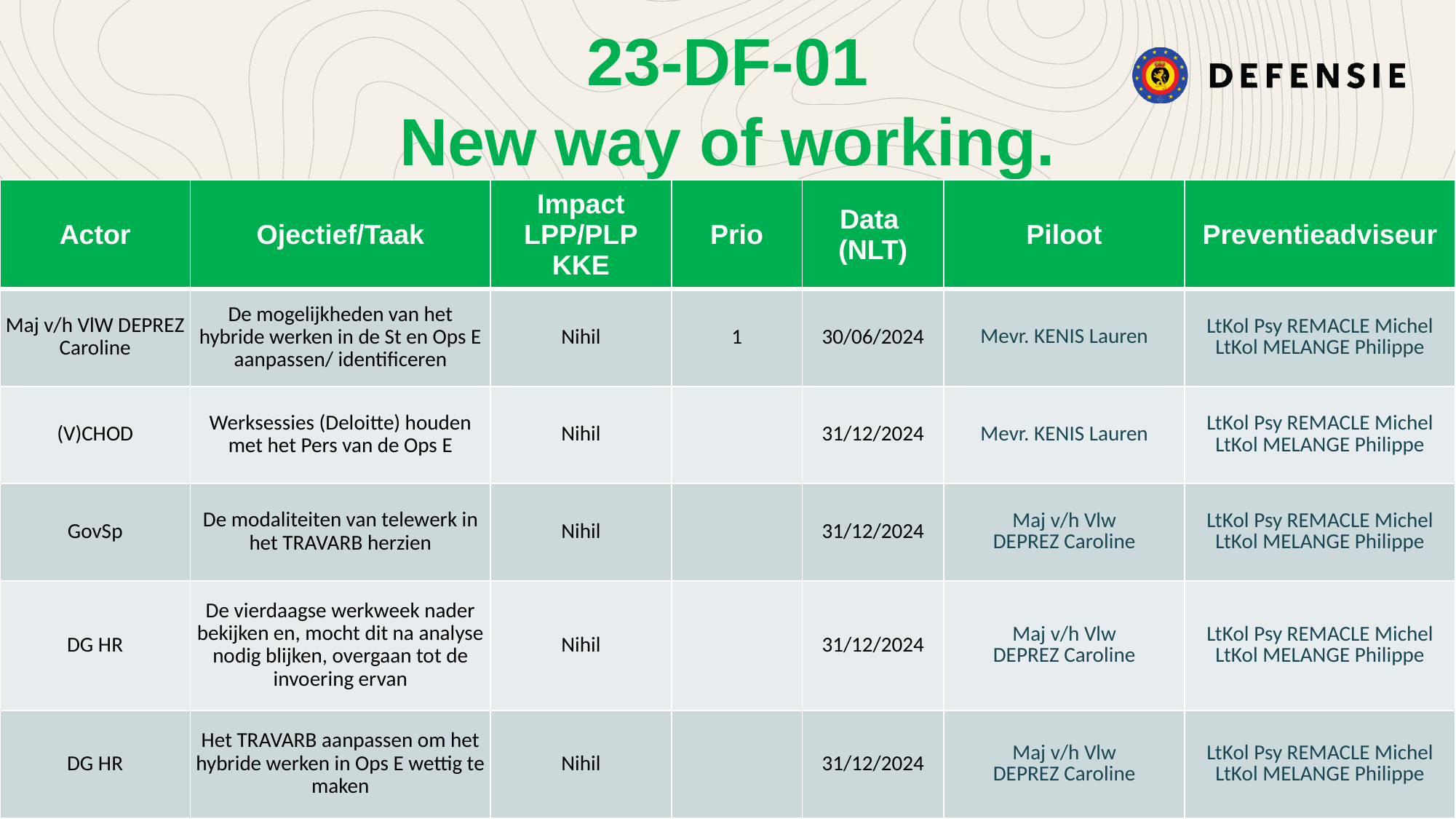

23-DF-01
New way of working.
| Actor | Ojectief/Taak | Impact LPP/PLP KKE | Prio | Data (NLT) | Piloot | Preventieadviseur |
| --- | --- | --- | --- | --- | --- | --- |
| Maj v/h VlW DEPREZ Caroline | De mogelijkheden van het hybride werken in de St en Ops E aanpassen/ identificeren | Nihil | 1 | 30/06/2024 | Mevr. KENIS Lauren | LtKol Psy REMACLE Michel LtKol MELANGE Philippe |
| (V)CHOD | Werksessies (Deloitte) houden met het Pers van de Ops E | Nihil |  | 31/12/2024 | Mevr. KENIS Lauren | LtKol Psy REMACLE Michel LtKol MELANGE Philippe |
| GovSp | De modaliteiten van telewerk in het TRAVARB herzien | Nihil |  | 31/12/2024 | Maj v/h Vlw DEPREZ Caroline | LtKol Psy REMACLE Michel LtKol MELANGE Philippe |
| DG HR | De vierdaagse werkweek nader bekijken en, mocht dit na analyse nodig blijken, overgaan tot de invoering ervan | Nihil |  | 31/12/2024 | Maj v/h Vlw DEPREZ Caroline | LtKol Psy REMACLE Michel LtKol MELANGE Philippe |
| DG HR | Het TRAVARB aanpassen om het hybride werken in Ops E wettig te maken | Nihil |  | 31/12/2024 | Maj v/h Vlw DEPREZ Caroline | LtKol Psy REMACLE Michel LtKol MELANGE Philippe |